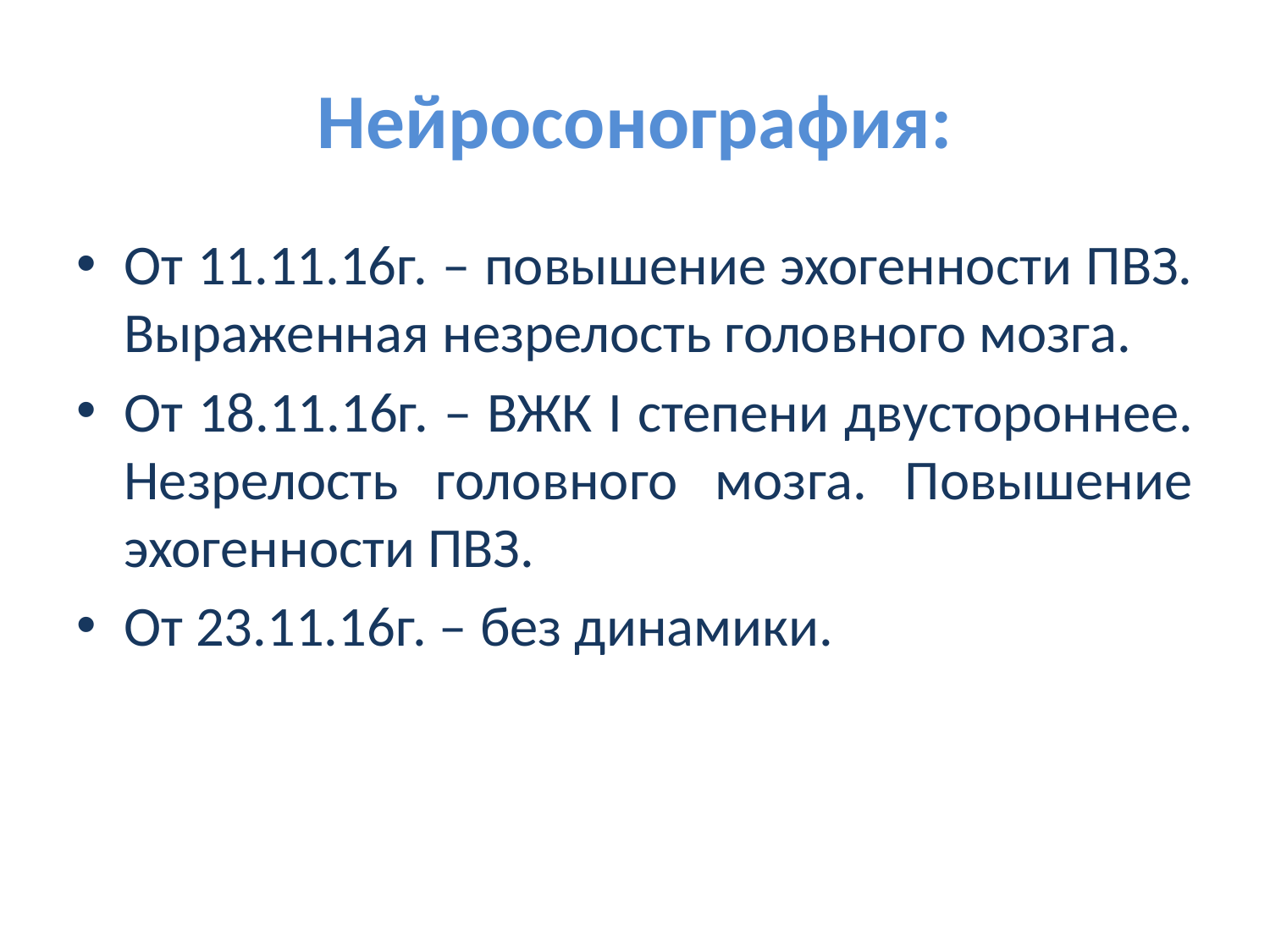

# Нейросонография:
От 11.11.16г. – повышение эхогенности ПВЗ. Выраженная незрелость головного мозга.
От 18.11.16г. – ВЖК I степени двустороннее. Незрелость головного мозга. Повышение эхогенности ПВЗ.
От 23.11.16г. – без динамики.